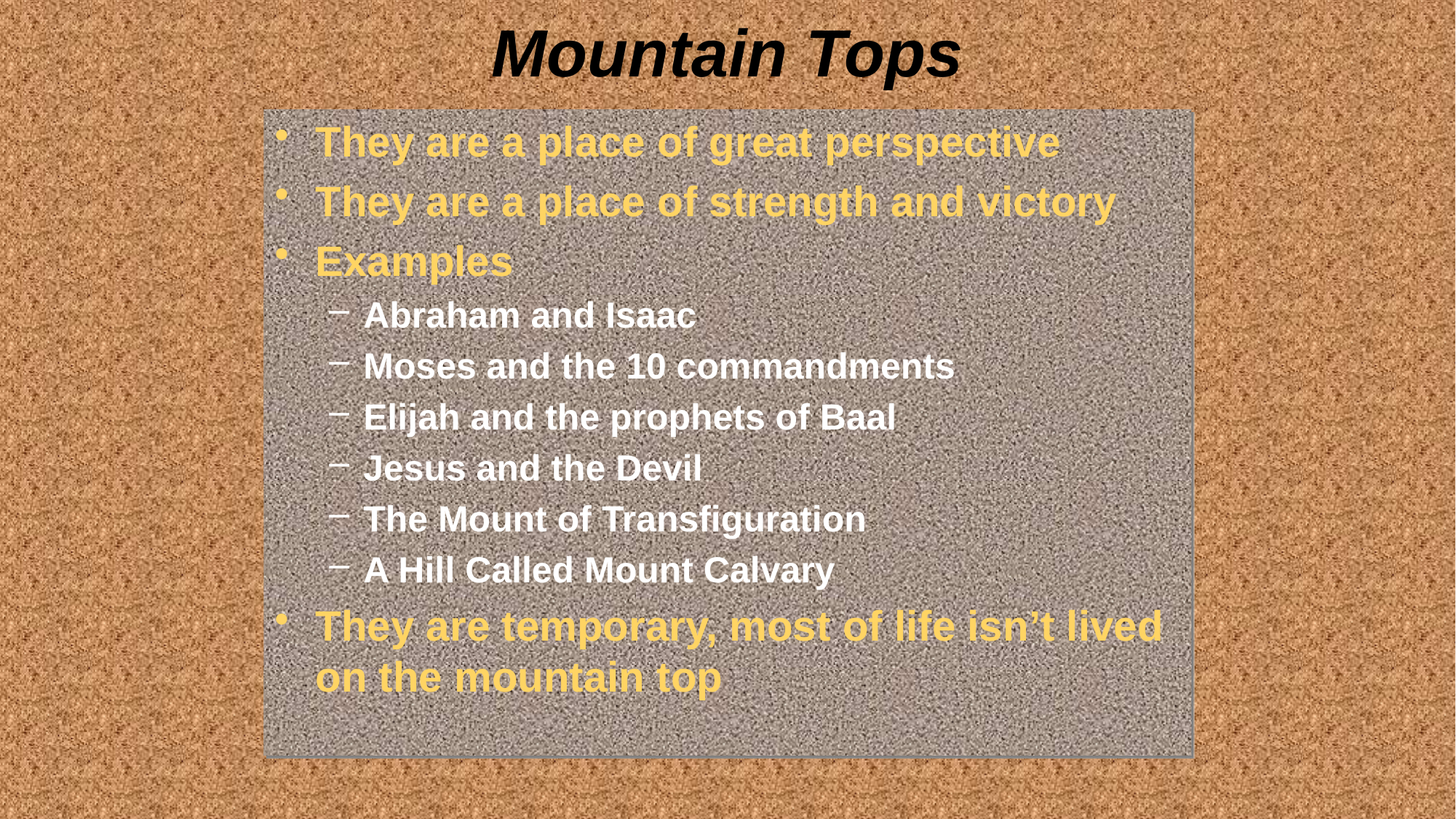

# Mountain Tops
They are a place of great perspective
They are a place of strength and victory
Examples
Abraham and Isaac
Moses and the 10 commandments
Elijah and the prophets of Baal
Jesus and the Devil
The Mount of Transfiguration
A Hill Called Mount Calvary
They are temporary, most of life isn’t lived on the mountain top